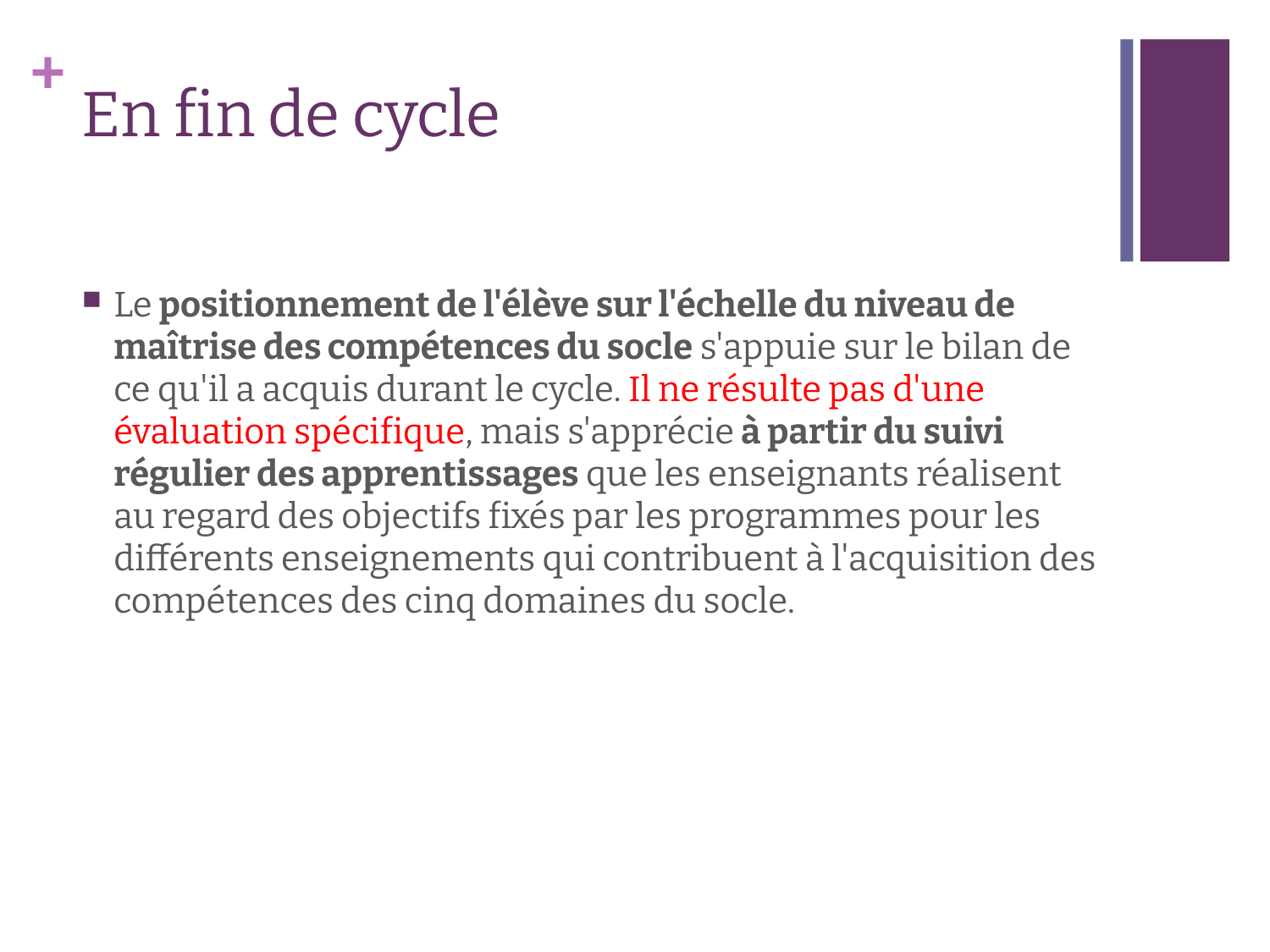

# En fin de cycle
Le positionnement de l'élève sur l'échelle du niveau de maîtrise des compétences du socle s'appuie sur le bilan de ce qu'il a acquis durant le cycle. Il ne résulte pas d'une évaluation spécifique, mais s'apprécie à partir du suivi régulier des apprentissages que les enseignants réalisent au regard des objectifs fixés par les programmes pour les différents enseignements qui contribuent à l'acquisition des compétences des cinq domaines du socle.